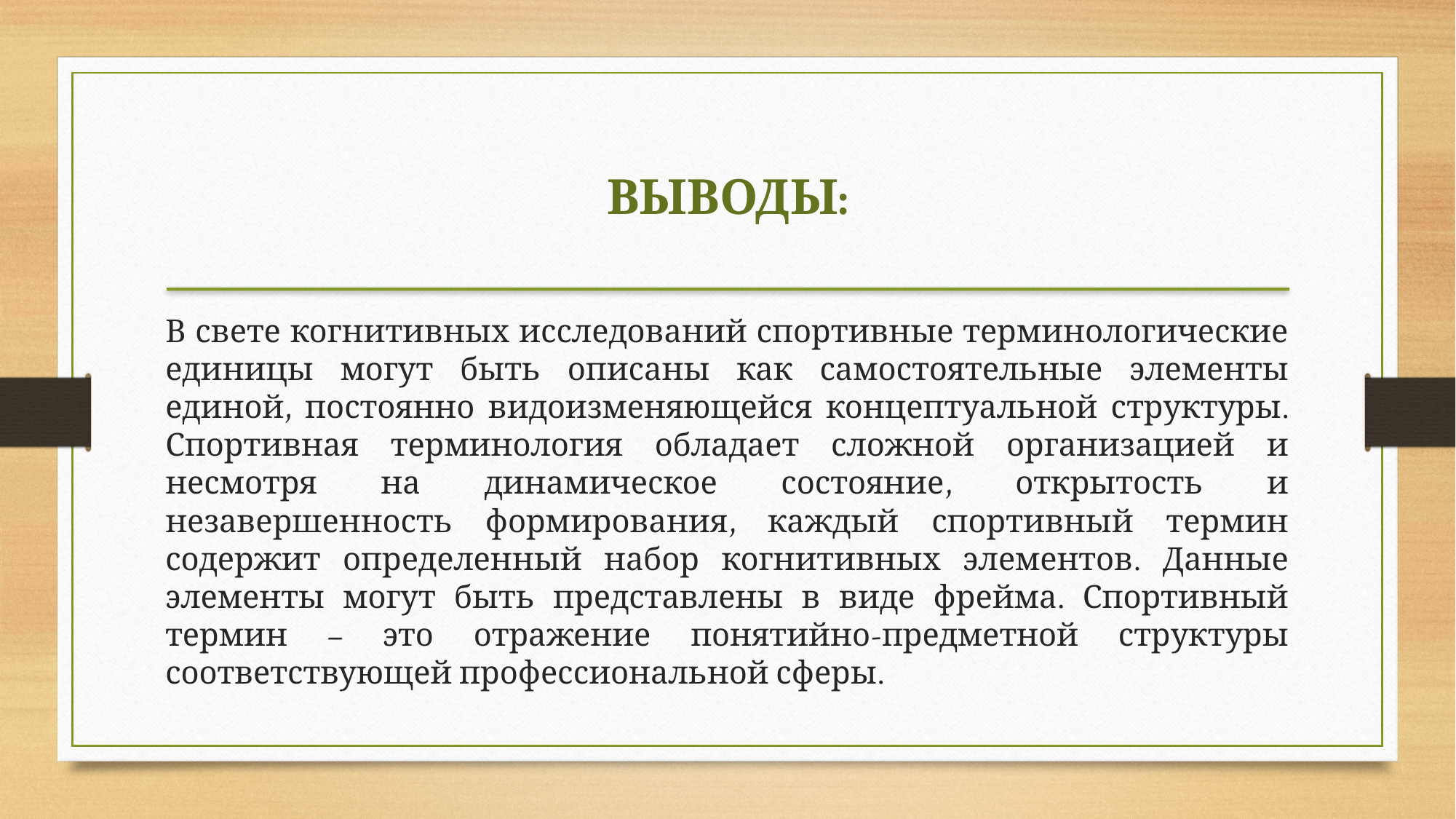

ВЫВОДЫ:
В свете когнитивных исследований спортивные терминологические единицы могут быть описаны как самостоятельные элементы единой, постоянно видоизменяющейся концептуальной структуры. Спортивная терминология обладает сложной организацией и несмотря на динамическое состояние, открытость и незавершенность формирования, каждый спортивный термин содержит определенный набор когнитивных элементов. Данные элементы могут быть представлены в виде фрейма. Спортивный термин – это отражение понятийно-предметной структуры соответствующей профессиональной сферы.